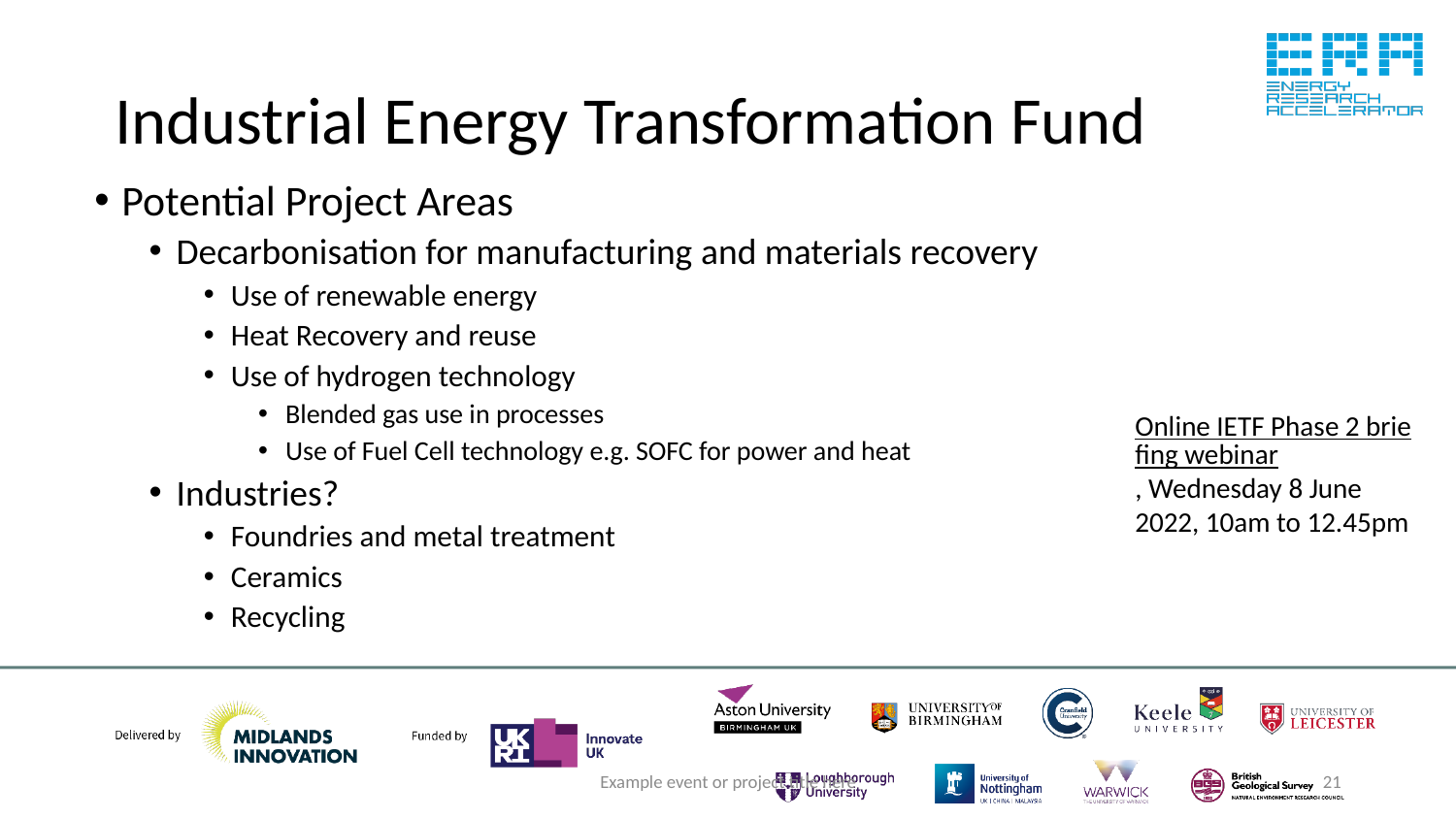

# Industrial Energy Transformation Fund
Potential Project Areas
Decarbonisation for manufacturing and materials recovery
Use of renewable energy
Heat Recovery and reuse
Use of hydrogen technology
Blended gas use in processes
Use of Fuel Cell technology e.g. SOFC for power and heat
Industries?
Foundries and metal treatment
Ceramics
Recycling
Online IETF Phase 2 briefing webinar, Wednesday 8 June 2022, 10am to 12.45pm
Example event or project title here
21